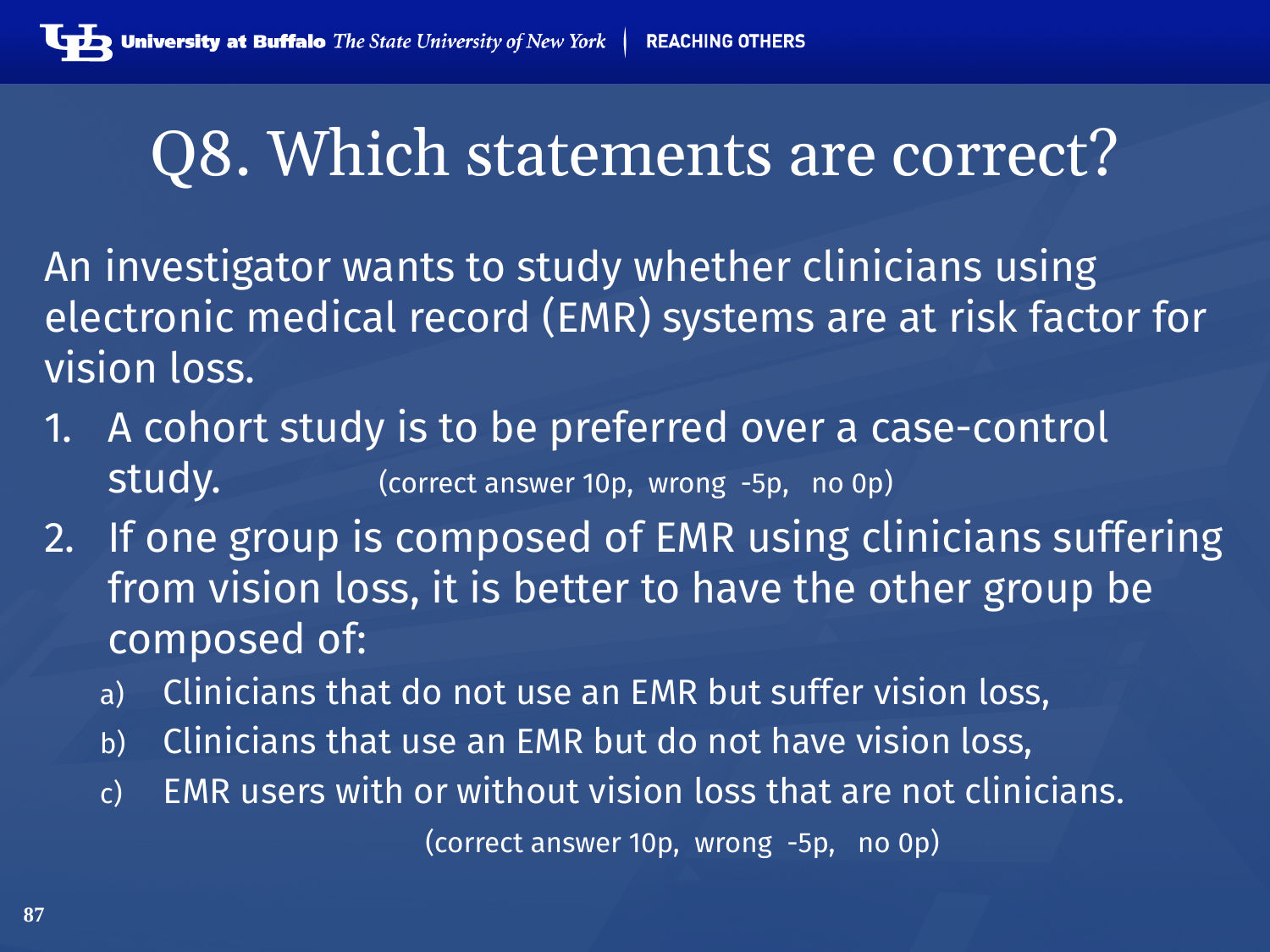

# Q8. Which statements are correct?
An investigator wants to study whether clinicians using electronic medical record (EMR) systems are at risk factor for vision loss.
A cohort study is to be preferred over a case-control study.              (correct answer 10p,  wrong  -5p,   no 0p)
If one group is composed of EMR using clinicians suffering from vision loss, it is better to have the other group be composed of:
Clinicians that do not use an EMR but suffer vision loss,
Clinicians that use an EMR but do not have vision loss,
EMR users with or without vision loss that are not clinicians.
			(correct answer 10p,  wrong  -5p,   no 0p)

87